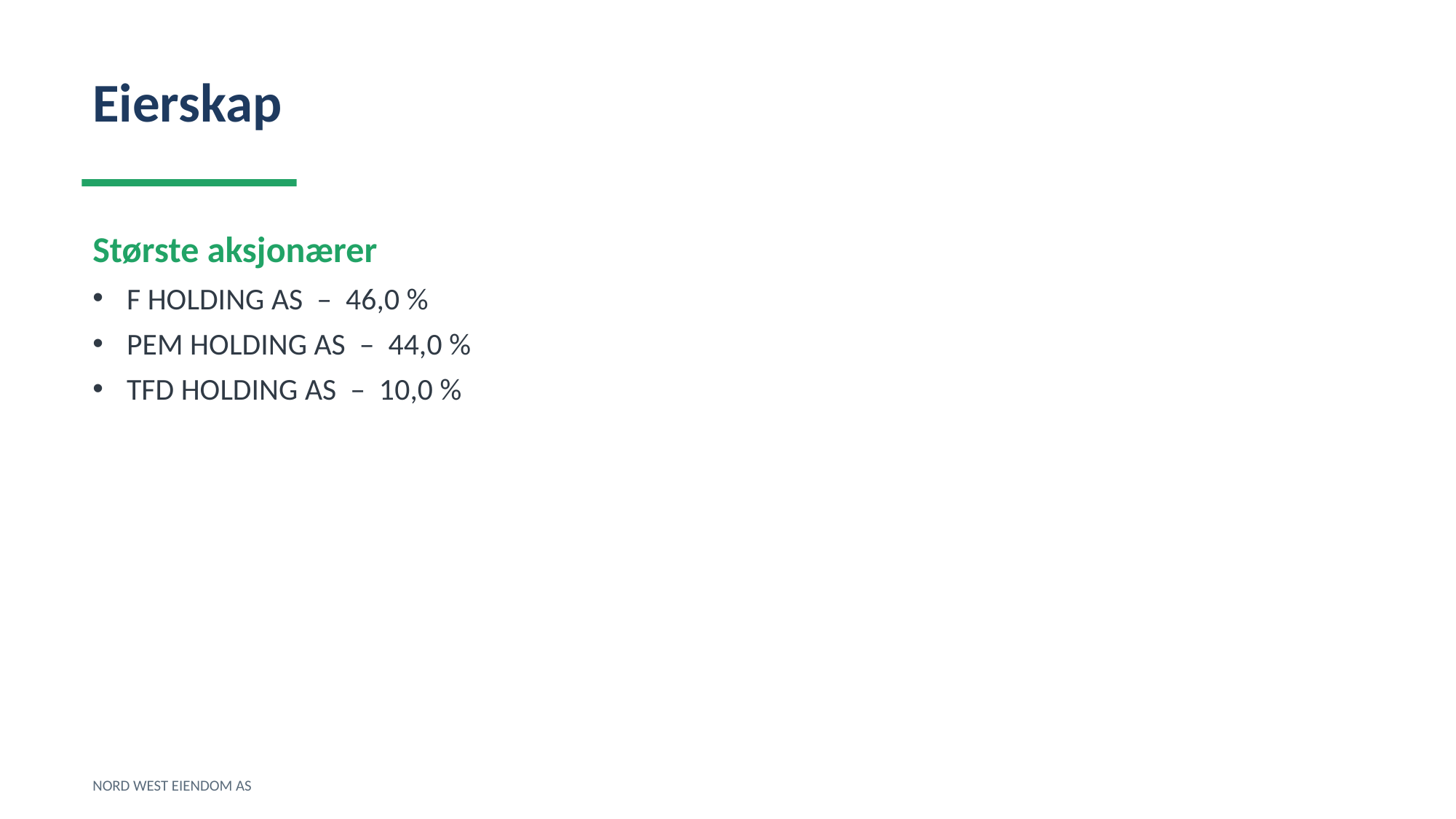

Eierskap

Største aksjonærer
F HOLDING AS  –  46,0 %
PEM HOLDING AS  –  44,0 %
TFD HOLDING AS  –  10,0 %
NORD WEST EIENDOM AS